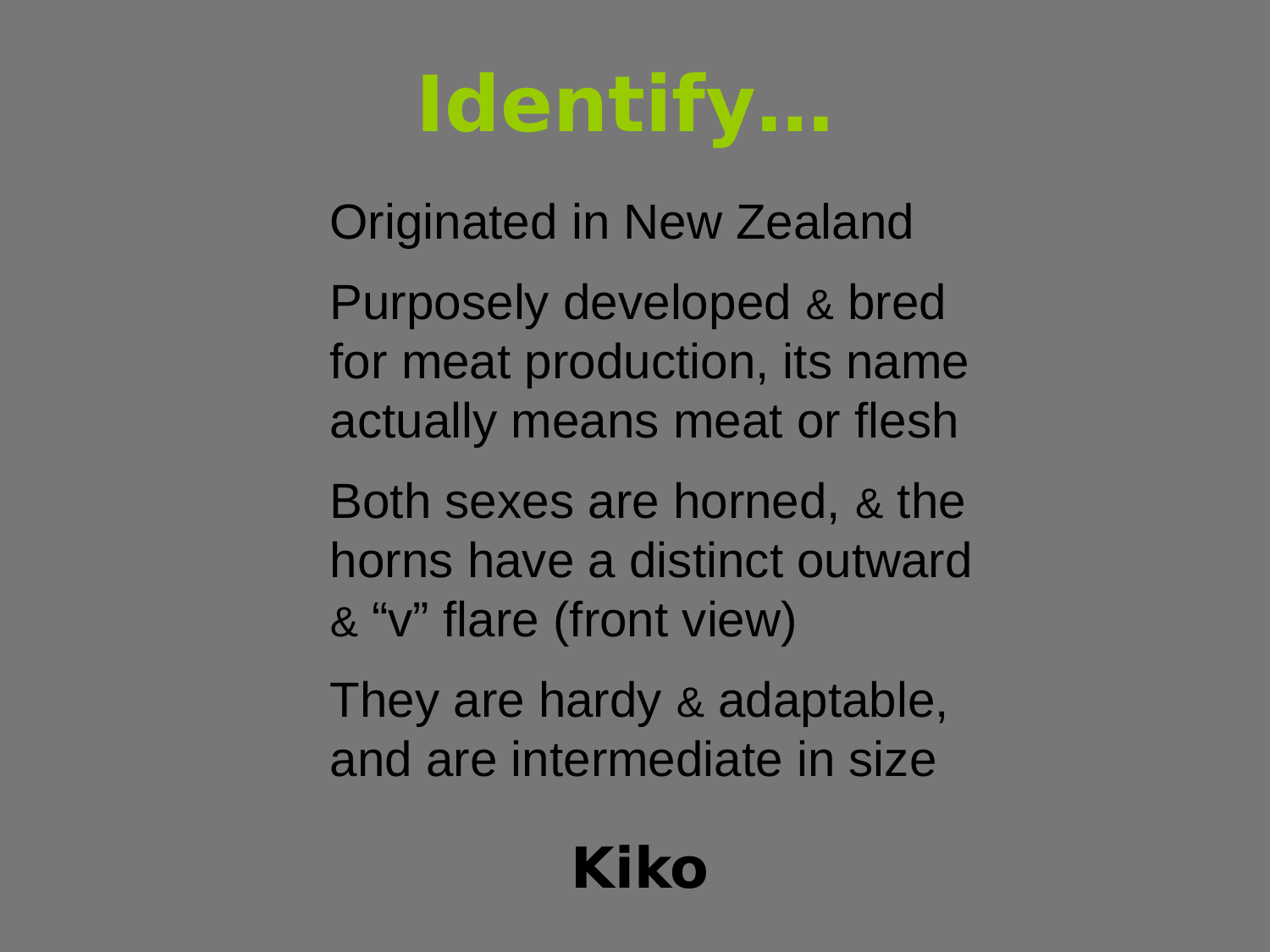

# Identify…
Originated in New Zealand

Purposely developed & bred for meat production, its name actually means meat or flesh

Both sexes are horned, & the horns have a distinct outward & “v” flare (front view)

They are hardy & adaptable, and are intermediate in size

Kiko